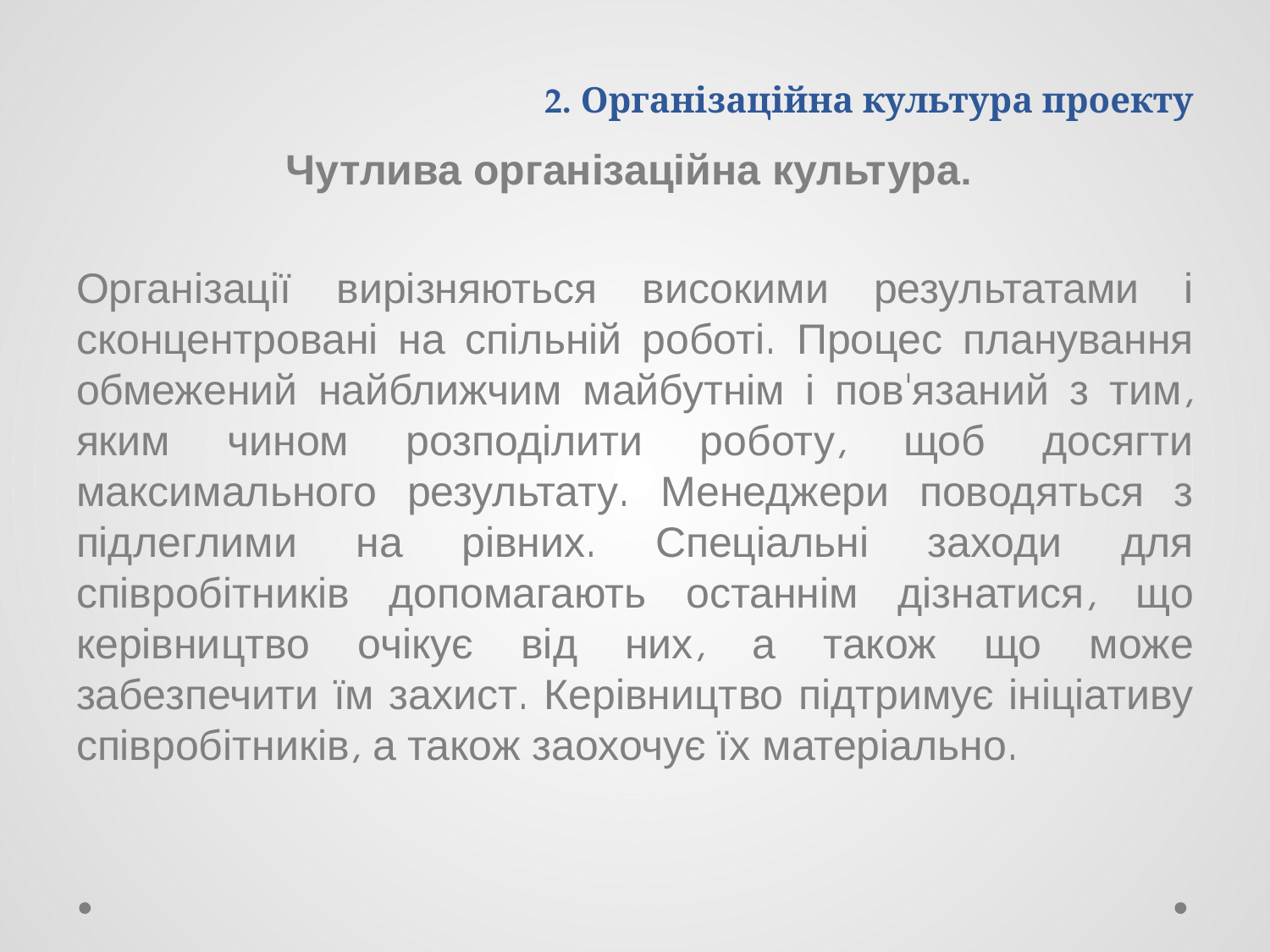

# 2. Організаційна культура проекту
Чутлива організаційна культура.

Організації вирізняються високими результатами і сконцентровані на спільній роботі. Процес планування обмежений найближчим майбутнім і пов'язаний з тим, яким чином розподілити роботу, щоб досягти максимального результату. Менеджери поводяться з підлеглими на рівних. Спеціальні заходи для співробітників допомагають останнім дізнатися, що керівництво очікує від них, а також що може забезпечити їм захист. Керівництво підтримує ініціативу співробітників, а також заохочує їх матеріально.